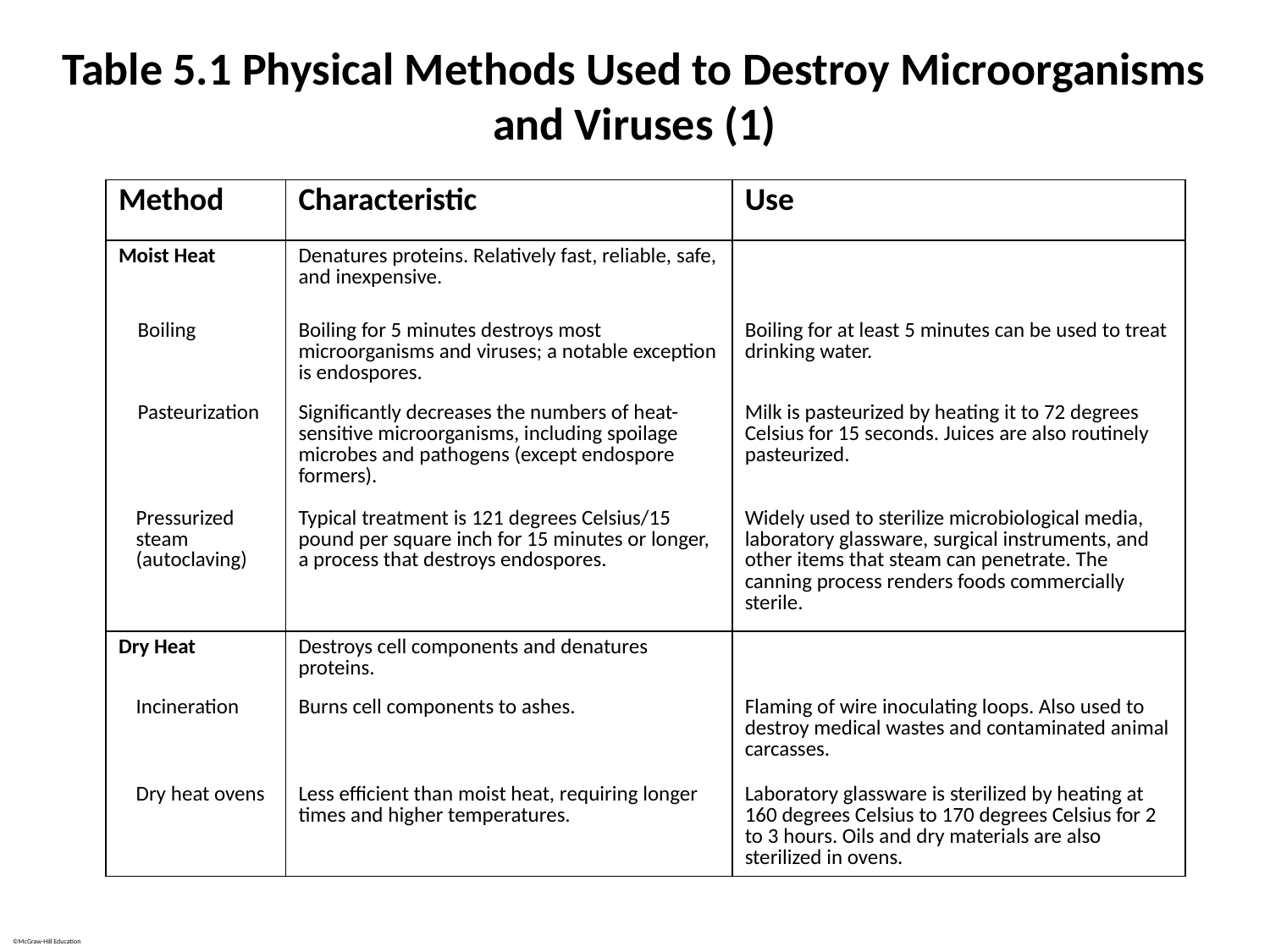

# Table 5.1 Physical Methods Used to Destroy Microorganisms and Viruses (1)
| Method | Characteristic | Use |
| --- | --- | --- |
| Moist Heat | Denatures proteins. Relatively fast, reliable, safe, and inexpensive. |  |
| Boiling | Boiling for 5 minutes destroys most microorganisms and viruses; a notable exception is endospores. | Boiling for at least 5 minutes can be used to treat drinking water. |
| Pasteurization | Significantly decreases the numbers of heat-sensitive microorganisms, including spoilage microbes and pathogens (except endospore formers). | Milk is pasteurized by heating it to 72 degrees Celsius for 15 seconds. Juices are also routinely pasteurized. |
| Pressurized steam (autoclaving) | Typical treatment is 121 degrees Celsius/15 pound per square inch for 15 minutes or longer, a process that destroys endospores. | Widely used to sterilize microbiological media, laboratory glassware, surgical instruments, and other items that steam can penetrate. The canning process renders foods commercially sterile. |
| Dry Heat | Destroys cell components and denatures proteins. |  |
| Incineration | Burns cell components to ashes. | Flaming of wire inoculating loops. Also used to destroy medical wastes and contaminated animal carcasses. |
| Dry heat ovens | Less efficient than moist heat, requiring longer times and higher temperatures. | Laboratory glassware is sterilized by heating at 160 degrees Celsius to 170 degrees Celsius for 2 to 3 hours. Oils and dry materials are also sterilized in ovens. |